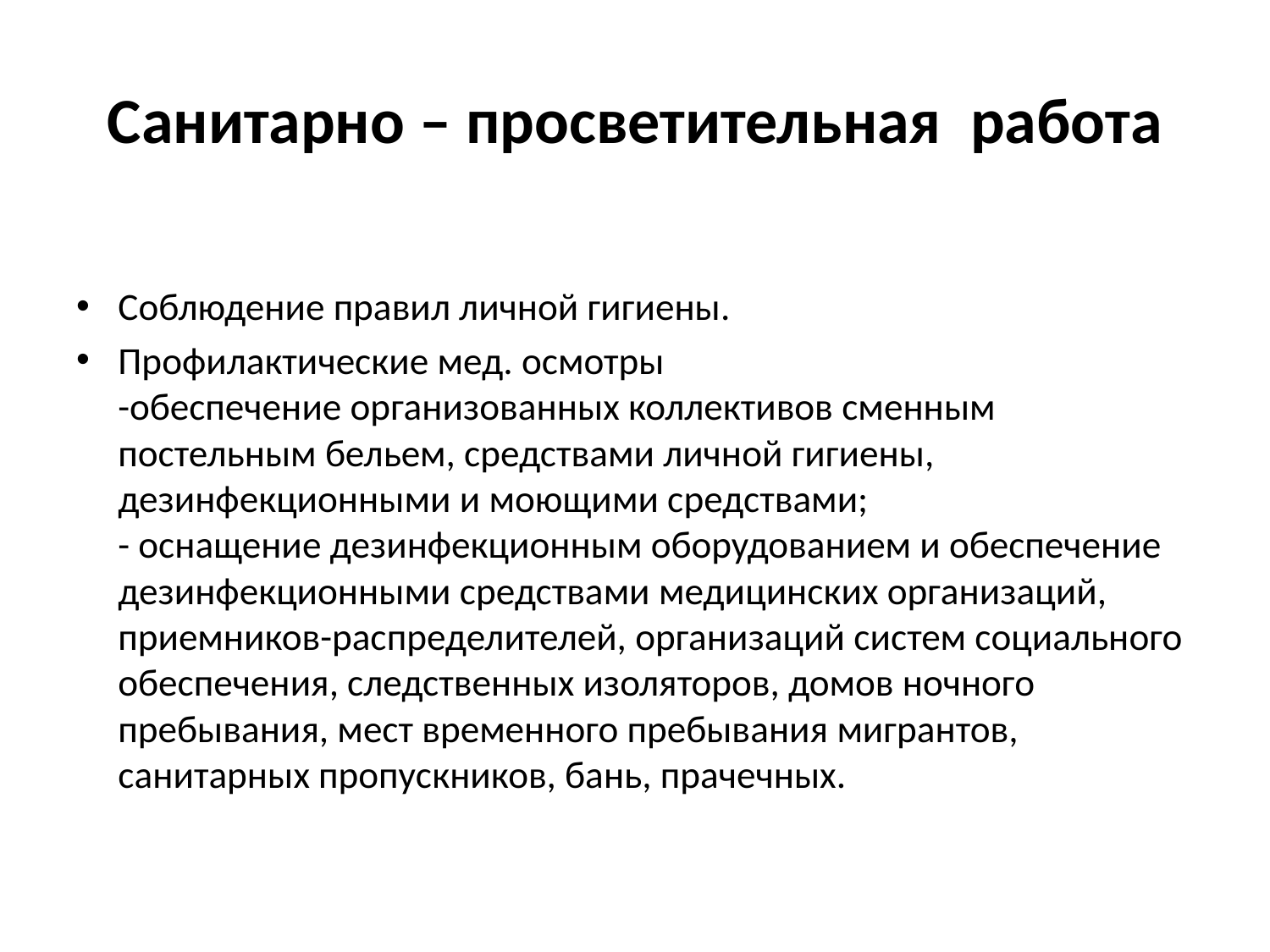

# Санитарно – просветительная  работа

Соблюдение правил личной гигиены.
Профилактические мед. осмотры
-обеспечение организованных коллективов сменным постельным бельем, средствами личной гигиены, дезинфекционными и моющими средствами;
- оснащение дезинфекционным оборудованием и обеспечение дезинфекционными средствами медицинских организаций, приемников-распределителей, организаций систем социального обеспечения, следственных изоляторов, домов ночного пребывания, мест временного пребывания мигрантов, санитарных пропускников, бань, прачечных.